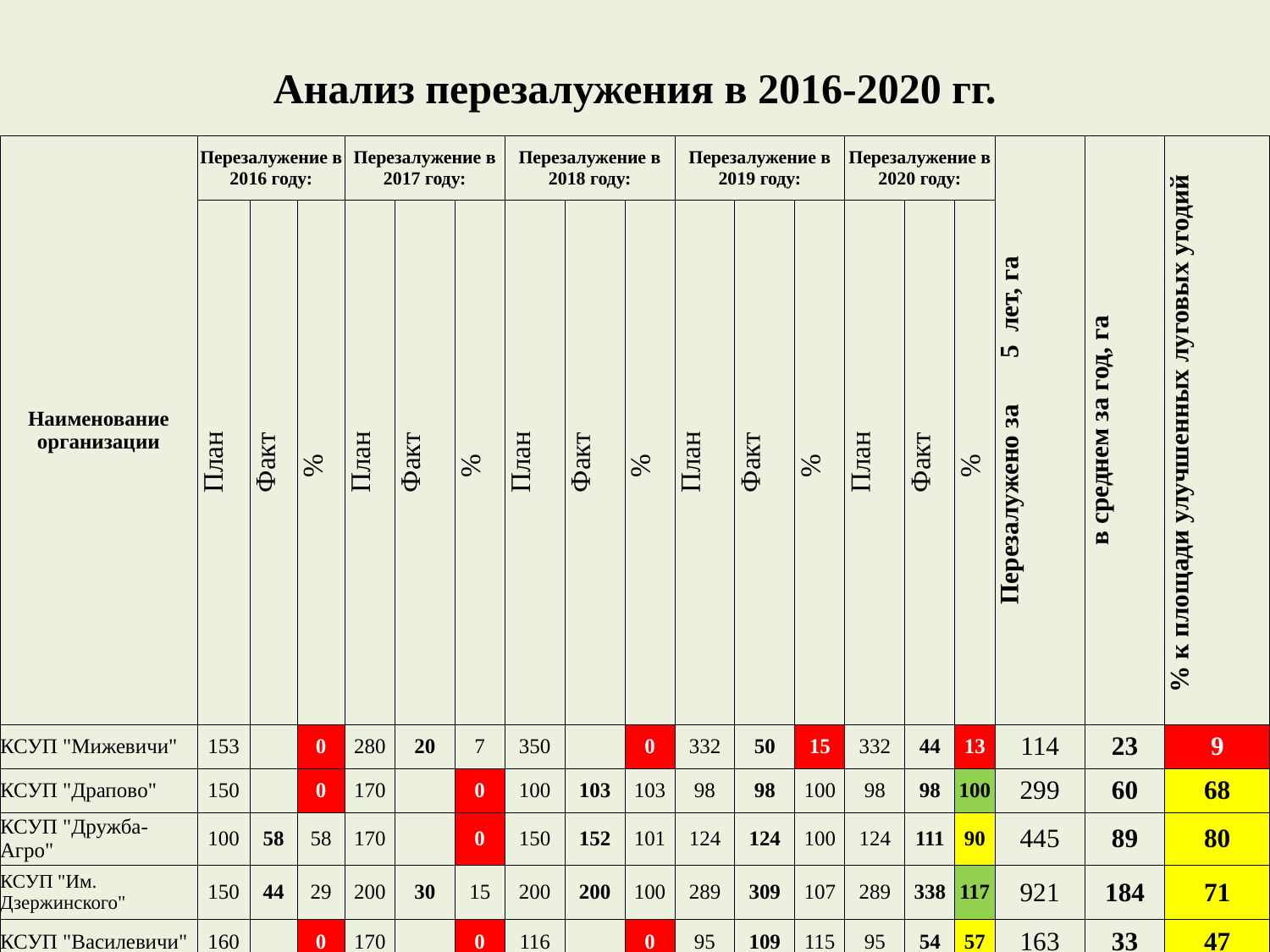

# Анализ перезалужения в 2016-2020 гг.
| Наименование организации | Перезалужение в 2016 году: |  |  | Перезалужение в 2017 году: |  |  | Перезалужение в 2018 году: |  |  | Перезалужение в 2019 году: |  |  | Перезалужение в 2020 году: |  |  | Перезалужено за 5 лет, га | в среднем за год, га | % к площади улучшенных луговых угодий |
| --- | --- | --- | --- | --- | --- | --- | --- | --- | --- | --- | --- | --- | --- | --- | --- | --- | --- | --- |
|  | План | Факт | % | План | Факт | % | План | Факт | % | План | Факт | % | План | Факт | % |  |  |  |
| КСУП "Мижевичи" | 153 |  | 0 | 280 | 20 | 7 | 350 |  | 0 | 332 | 50 | 15 | 332 | 44 | 13 | 114 | 23 | 9 |
| КСУП "Драпово" | 150 |  | 0 | 170 |  | 0 | 100 | 103 | 103 | 98 | 98 | 100 | 98 | 98 | 100 | 299 | 60 | 68 |
| КСУП "Дружба-Агро" | 100 | 58 | 58 | 170 |  | 0 | 150 | 152 | 101 | 124 | 124 | 100 | 124 | 111 | 90 | 445 | 89 | 80 |
| КСУП "Им. Дзержинского" | 150 | 44 | 29 | 200 | 30 | 15 | 200 | 200 | 100 | 289 | 309 | 107 | 289 | 338 | 117 | 921 | 184 | 71 |
| КСУП "Василевичи" | 160 |  | 0 | 170 |  | 0 | 116 |  | 0 | 95 | 109 | 115 | 95 | 54 | 57 | 163 | 33 | 47 |
| КСУП "Им. Суворова" | 100 |  | 0 | 200 | 49 | 25 | 300 | 266 | 89 | 280 | 335 | 120 | 280 | 48 | 17 | 698 | 140 | 55 |
| ф-л "Павлово-Агро | 195 | 131 | 67 | 195 | 195 | 100 | 200 | 200 | 100 | 212 | 56 | 26 | 337 | 142 | 42 | 724 | 145 | 51 |
| КСУП "Деревновский" | 160 | 34 | 21 | 170 | 40 | 24 | 250 | 132 | 53 | 196 | 145 | 74 | 196 | 95 | 48 | 446 | 89 | 51 |
| ОАО "Сеньковщина | 180 | 113 | 63 | 200 | 75 | 38 | 300 | 126 | 42 | 273 | 190 | 70 | 273 | 120 | 44 | 624 | 125 | 48 |
| РУСП "Новодевятковичи" | 110 |  | 0 | 230 |  | 0 | 140 | 79 | 56 | 116 | 27 | 23 | 116 | 68 | 59 | 174 | 35 | 19 |
| РУСП "Победитель" | 190 | 166 | 87 | 210 |  | 0 | 160 |  | 0 | 175 | 137 | 78 | 60 | 40 | 67 | 343 | 69 | 115 |
| Итого | 1648 | 546 | 33 | 2195 | 409 | 19 | 2266 | 1258 | 56 | 2190 | 1580 | 72 | 2200 | 1158 | 53 | 4951 | 990 | 50 |